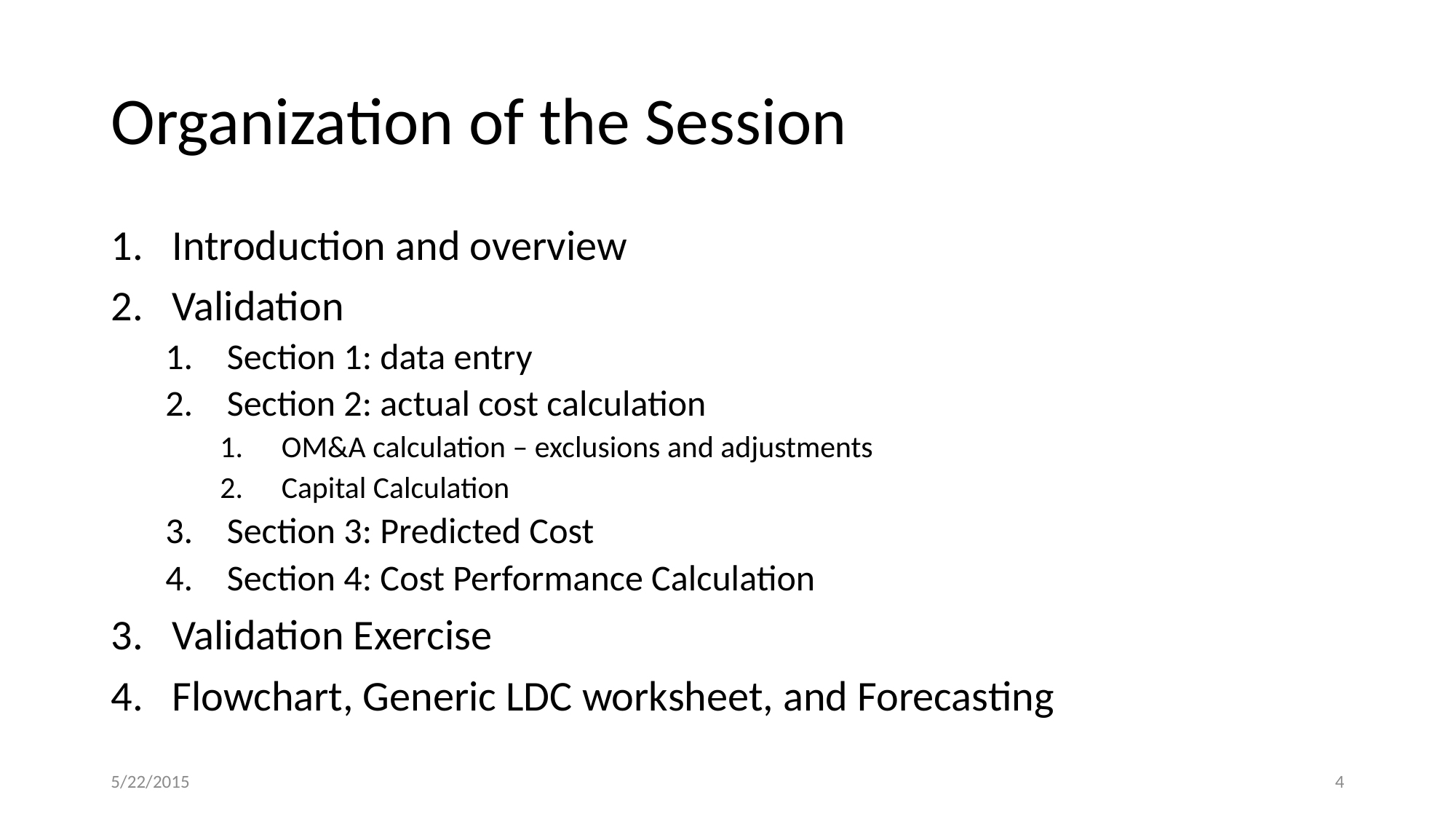

# Organization of the Session
Introduction and overview
Validation
Section 1: data entry
Section 2: actual cost calculation
OM&A calculation – exclusions and adjustments
Capital Calculation
Section 3: Predicted Cost
Section 4: Cost Performance Calculation
Validation Exercise
Flowchart, Generic LDC worksheet, and Forecasting

5/22/2015
4